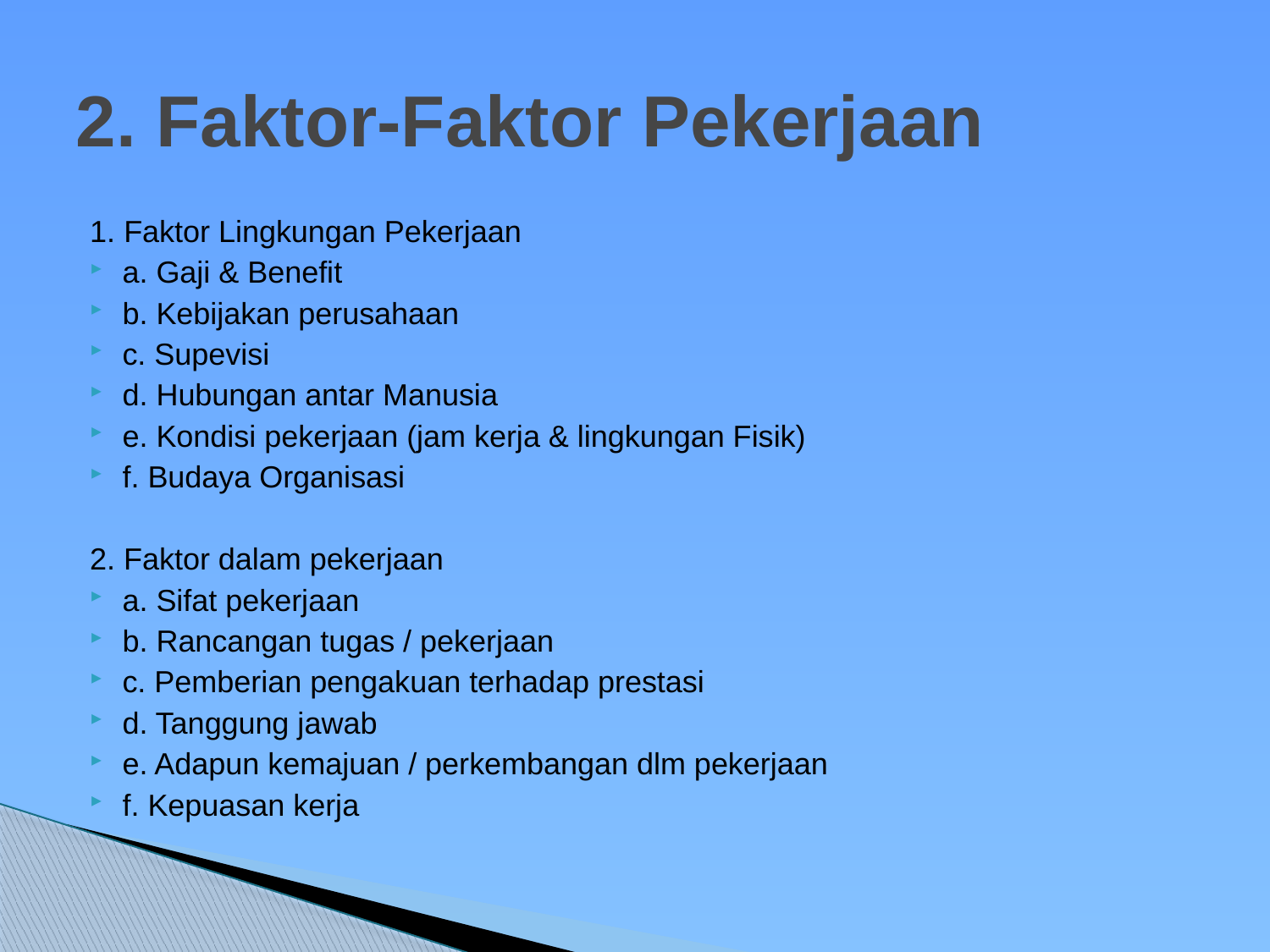

# 2. Faktor-Faktor Pekerjaan
1. Faktor Lingkungan Pekerjaan
a. Gaji & Benefit
b. Kebijakan perusahaan
c. Supevisi
d. Hubungan antar Manusia
e. Kondisi pekerjaan (jam kerja & lingkungan Fisik)
f. Budaya Organisasi

2. Faktor dalam pekerjaan
a. Sifat pekerjaan
b. Rancangan tugas / pekerjaan
c. Pemberian pengakuan terhadap prestasi
d. Tanggung jawab
e. Adapun kemajuan / perkembangan dlm pekerjaan
f. Kepuasan kerja